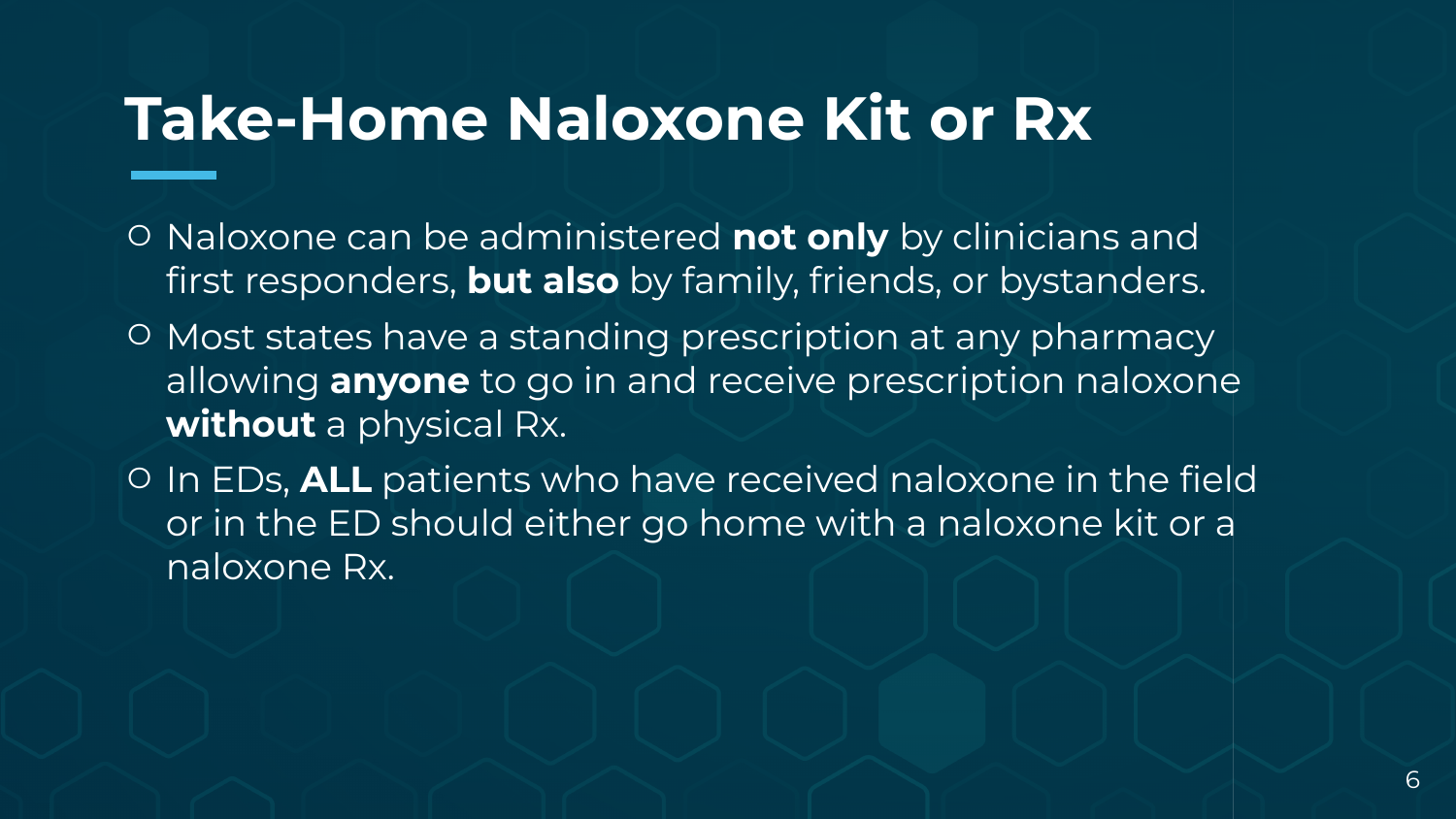

Take-Home Naloxone Kit or Rx
Naloxone can be administered not only by clinicians and first responders, but also by family, friends, or bystanders.
Most states have a standing prescription at any pharmacy allowing anyone to go in and receive prescription naloxone without a physical Rx.
In EDs, ALL patients who have received naloxone in the field or in the ED should either go home with a naloxone kit or a naloxone Rx.